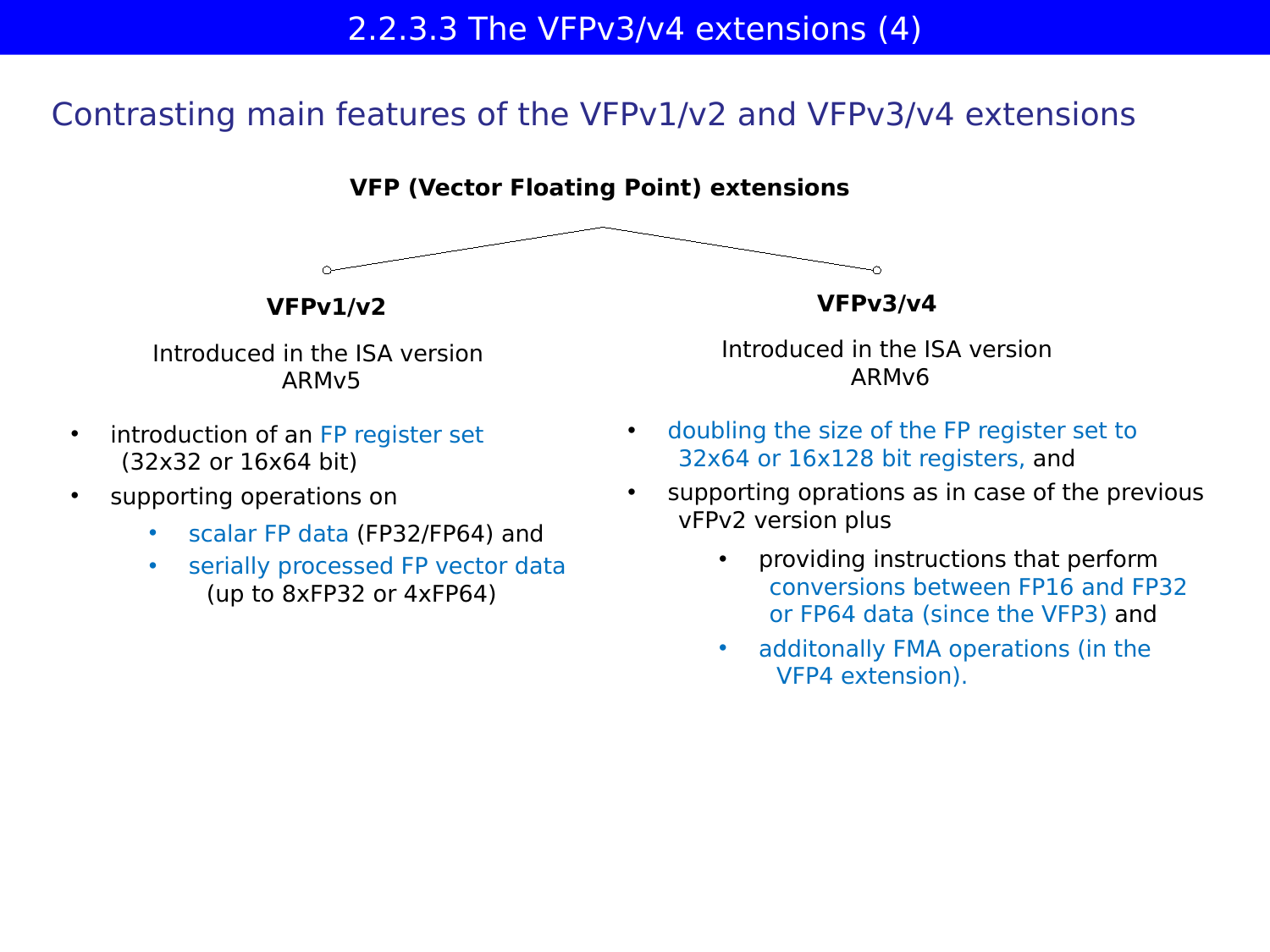

# 2.2.3.3 The VFPv3/v4 extensions (4)
Contrasting main features of the VFPv1/v2 and VFPv3/v4 extensions

VFP (Vector Floating Point) extensions

VFPv3/v4
VFPv1/v2
Introduced in the ISA version
 ARMv6
Introduced in the ISA version
 ARMv5
doubling the size of the FP register set to
       32x64 or 16x128 bit registers, and
supporting oprations as in case of the previous
       vFPv2 version plus
introduction of an FP register set
       (32x32 or 16x64 bit)
supporting operations on
scalar FP data (FP32/FP64) and
serially processed FP vector data
        (up to 8xFP32 or 4xFP64)
providing instructions that perform
       conversions between FP16 and FP32
       or FP64 data (since the VFP3) and
additonally FMA operations (in the
        VFP4 extension).